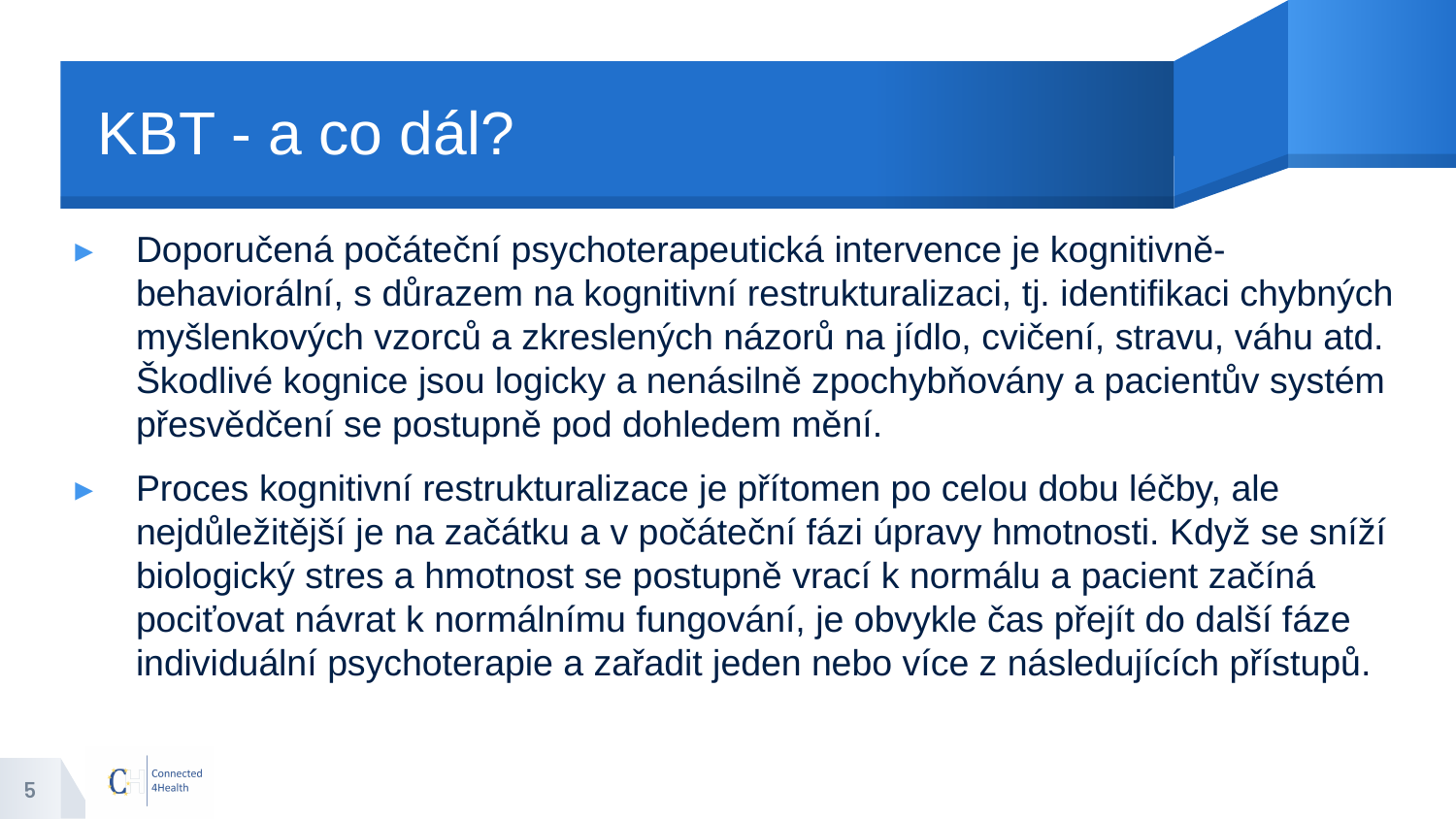

# KBT - a co dál?
Doporučená počáteční psychoterapeutická intervence je kognitivně-behaviorální, s důrazem na kognitivní restrukturalizaci, tj. identifikaci chybných myšlenkových vzorců a zkreslených názorů na jídlo, cvičení, stravu, váhu atd. Škodlivé kognice jsou logicky a nenásilně zpochybňovány a pacientův systém přesvědčení se postupně pod dohledem mění.
Proces kognitivní restrukturalizace je přítomen po celou dobu léčby, ale nejdůležitější je na začátku a v počáteční fázi úpravy hmotnosti. Když se sníží biologický stres a hmotnost se postupně vrací k normálu a pacient začíná pociťovat návrat k normálnímu fungování, je obvykle čas přejít do další fáze individuální psychoterapie a zařadit jeden nebo více z následujících přístupů.
5